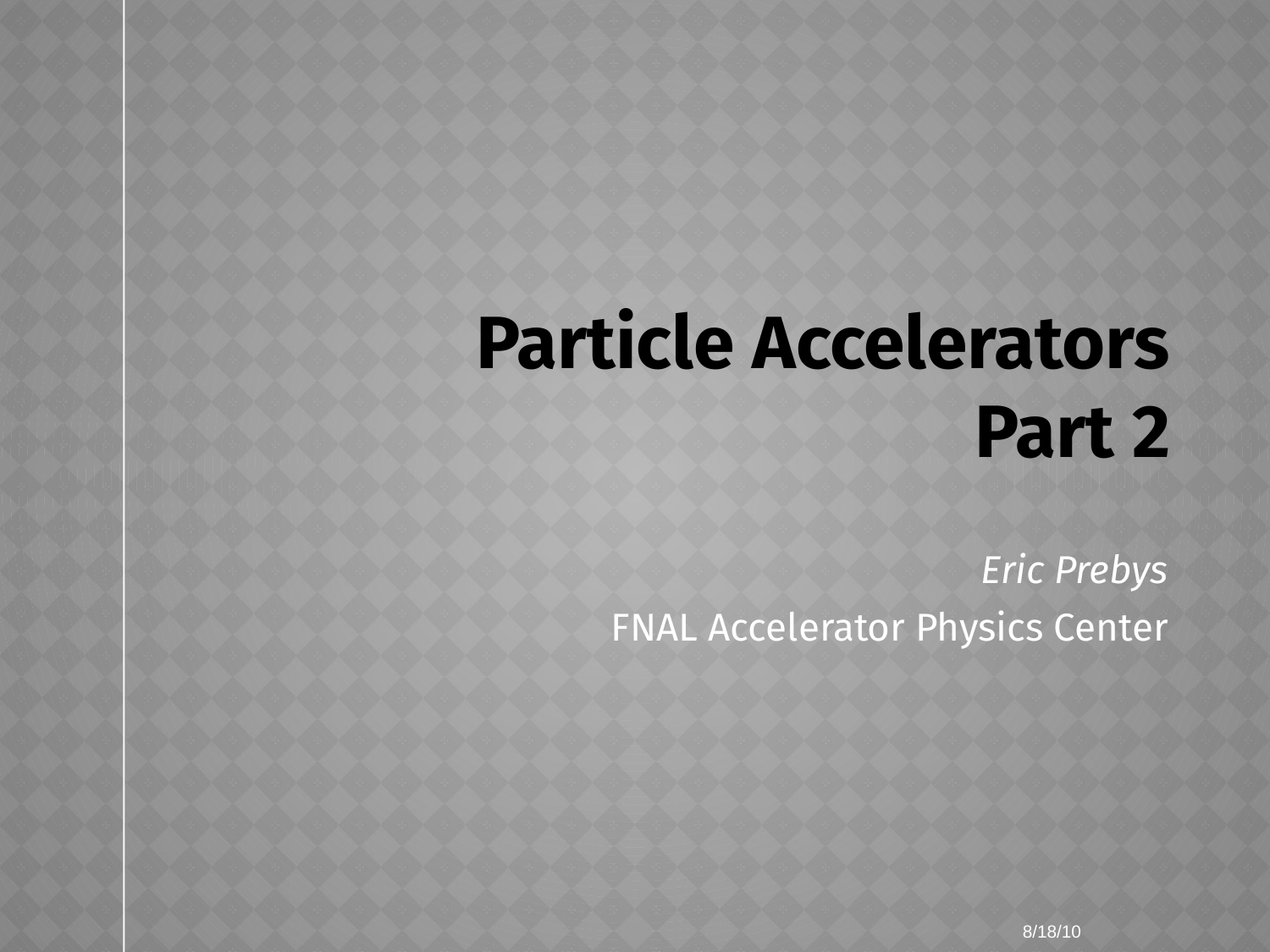

# Particle Accelerators Part 2
Eric Prebys
FNAL Accelerator Physics Center
8/18/10